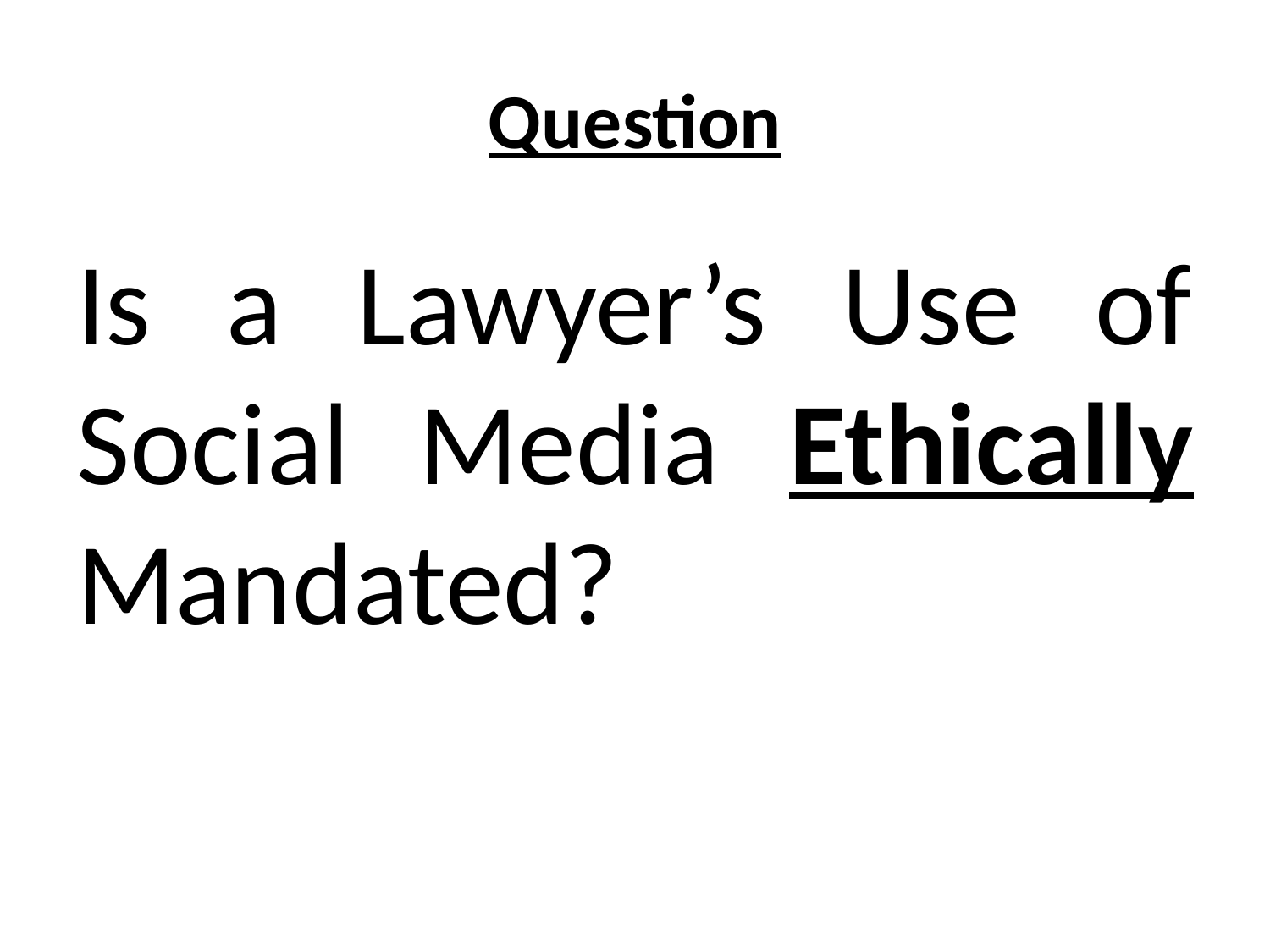

# Question
Is a Lawyer’s Use of Social Media Ethically Mandated?